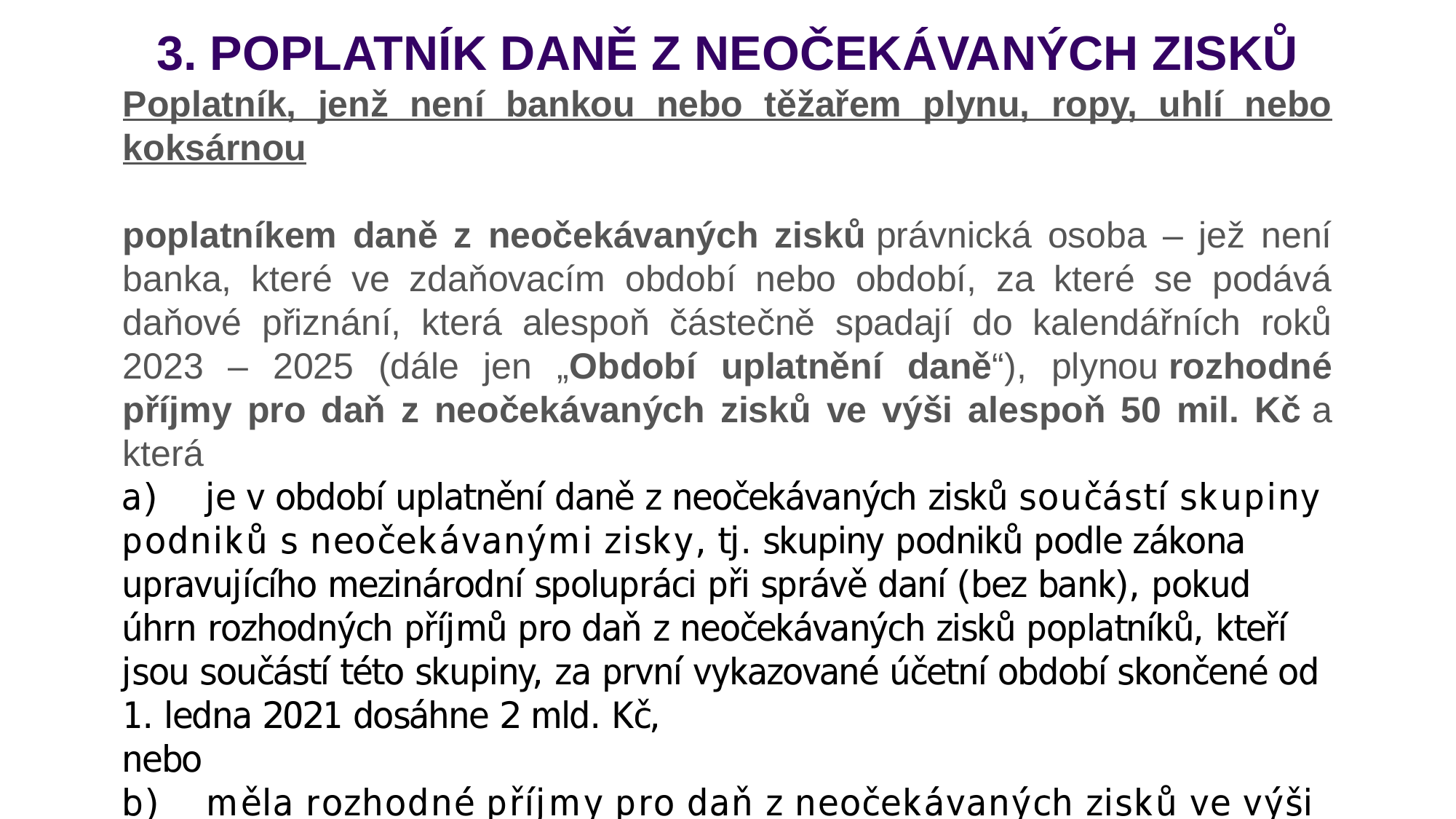

3. POPLATNÍK DANĚ Z NEOČEKÁVANÝCH ZISKŮ
Poplatník, jenž není bankou nebo těžařem plynu, ropy, uhlí nebo koksárnou

poplatníkem daně z neočekávaných zisků právnická osoba – jež není banka, které ve zdaňovacím období nebo období, za které se podává daňové přiznání, která alespoň částečně spadají do kalendářních roků 2023 – 2025 (dále jen „Období uplatnění daně“), plynou rozhodné příjmy pro daň z neočekávaných zisků ve výši alespoň 50 mil. Kč a která
a)    je v období uplatnění daně z neočekávaných zisků součástí skupiny podniků s neočekávanými zisky, tj. skupiny podniků podle zákona upravujícího mezinárodní spolupráci při správě daní (bez bank), pokud úhrn rozhodných příjmů pro daň z neočekávaných zisků poplatníků, kteří jsou součástí této skupiny, za první vykazované účetní období skončené od 1. ledna 2021 dosáhne 2 mld. Kč,
nebo
b)    měla rozhodné příjmy pro daň z neočekávaných zisků ve výši alespoň 2 mld. Kč za první účetní období skončené od 1. ledna 2021.